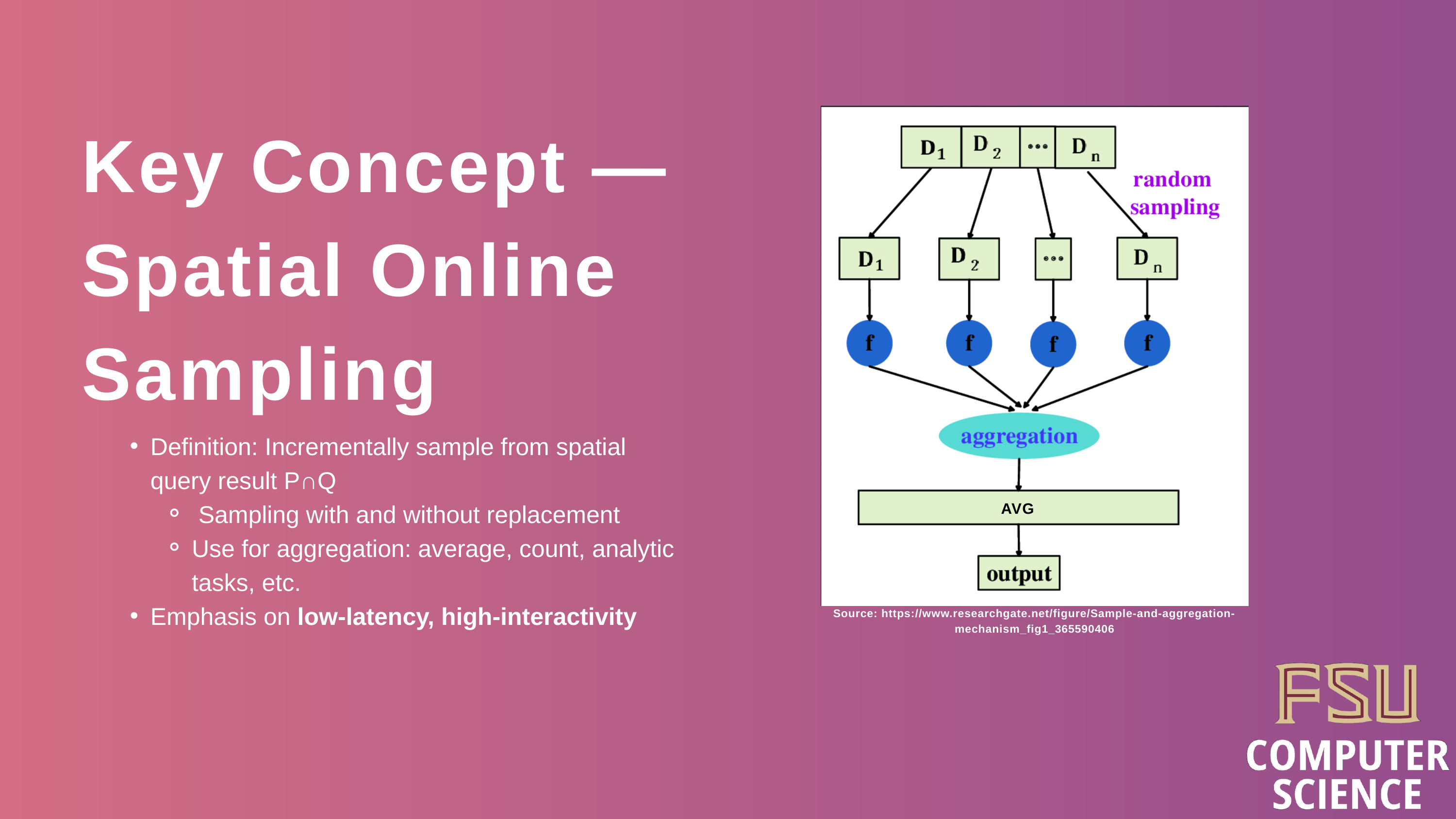

Key Concept — Spatial Online Sampling

Source: https://www.researchgate.net/figure/Sample-and-aggregation-mechanism_fig1_365590406
Definition: Incrementally sample from spatial query result P∩Q
 Sampling with and without replacement
Use for aggregation: average, count, analytic tasks, etc.
Emphasis on low-latency, high-interactivity

AVG